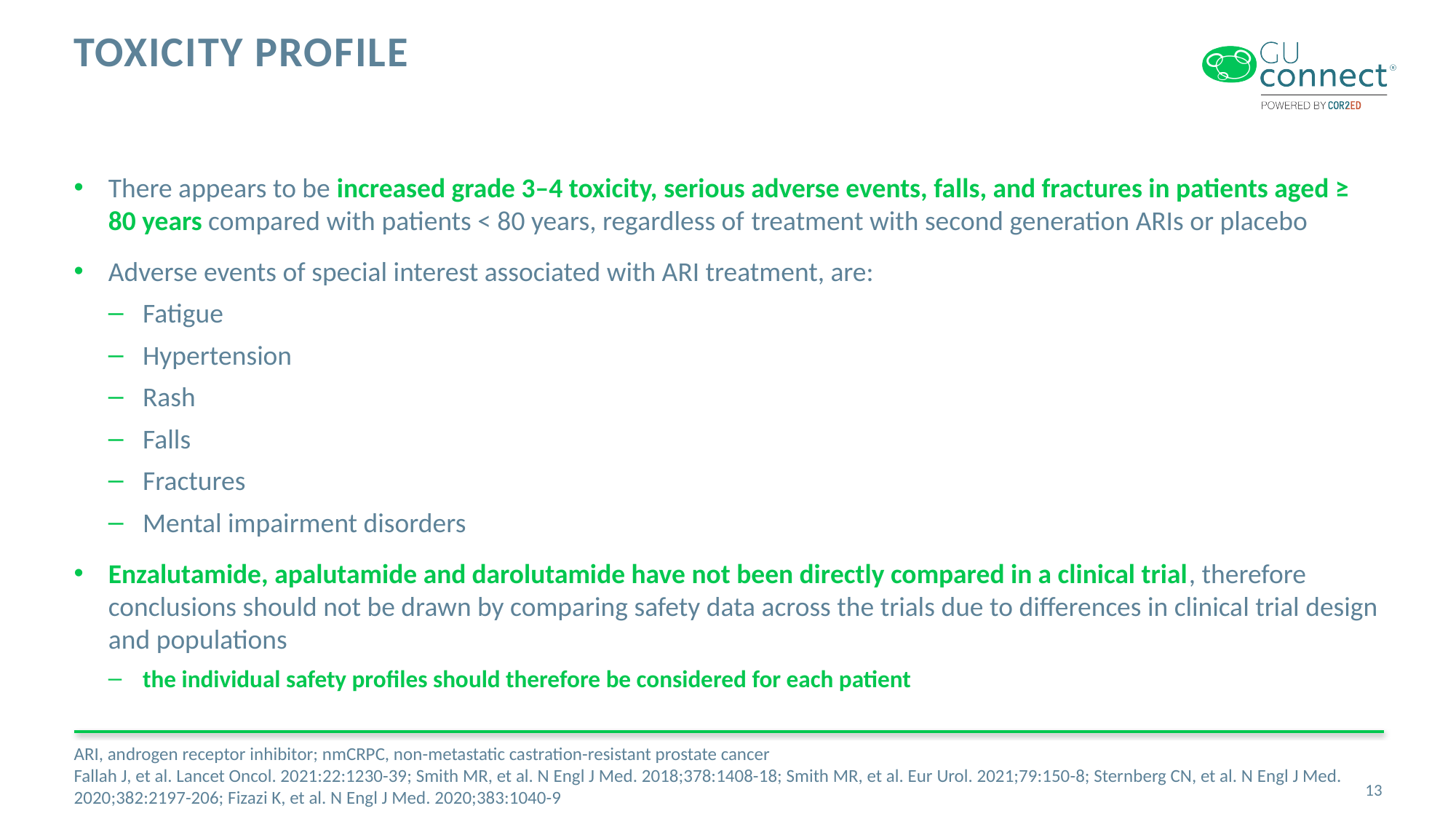

# Toxicity profile
There appears to be increased grade 3–4 toxicity, serious adverse events, falls, and fractures in patients aged ≥ 80 years compared with patients < 80 years, regardless of treatment with second generation ARIs or placebo
Adverse events of special interest associated with ARI treatment, are:
Fatigue
Hypertension
Rash
Falls
Fractures
Mental impairment disorders
Enzalutamide, apalutamide and darolutamide have not been directly compared in a clinical trial, therefore conclusions should not be drawn by comparing safety data across the trials due to differences in clinical trial design and populations
the individual safety profiles should therefore be considered for each patient

ARI, androgen receptor inhibitor; nmCRPC, non-metastatic castration-resistant prostate cancer
Fallah J, et al. Lancet Oncol. 2021:22:1230-39; Smith MR, et al. N Engl J Med. 2018;378:1408-18; Smith MR, et al. Eur Urol. 2021;79:150-8; Sternberg CN, et al. N Engl J Med. 2020;382:2197-206; Fizazi K, et al. N Engl J Med. 2020;383:1040-9
13